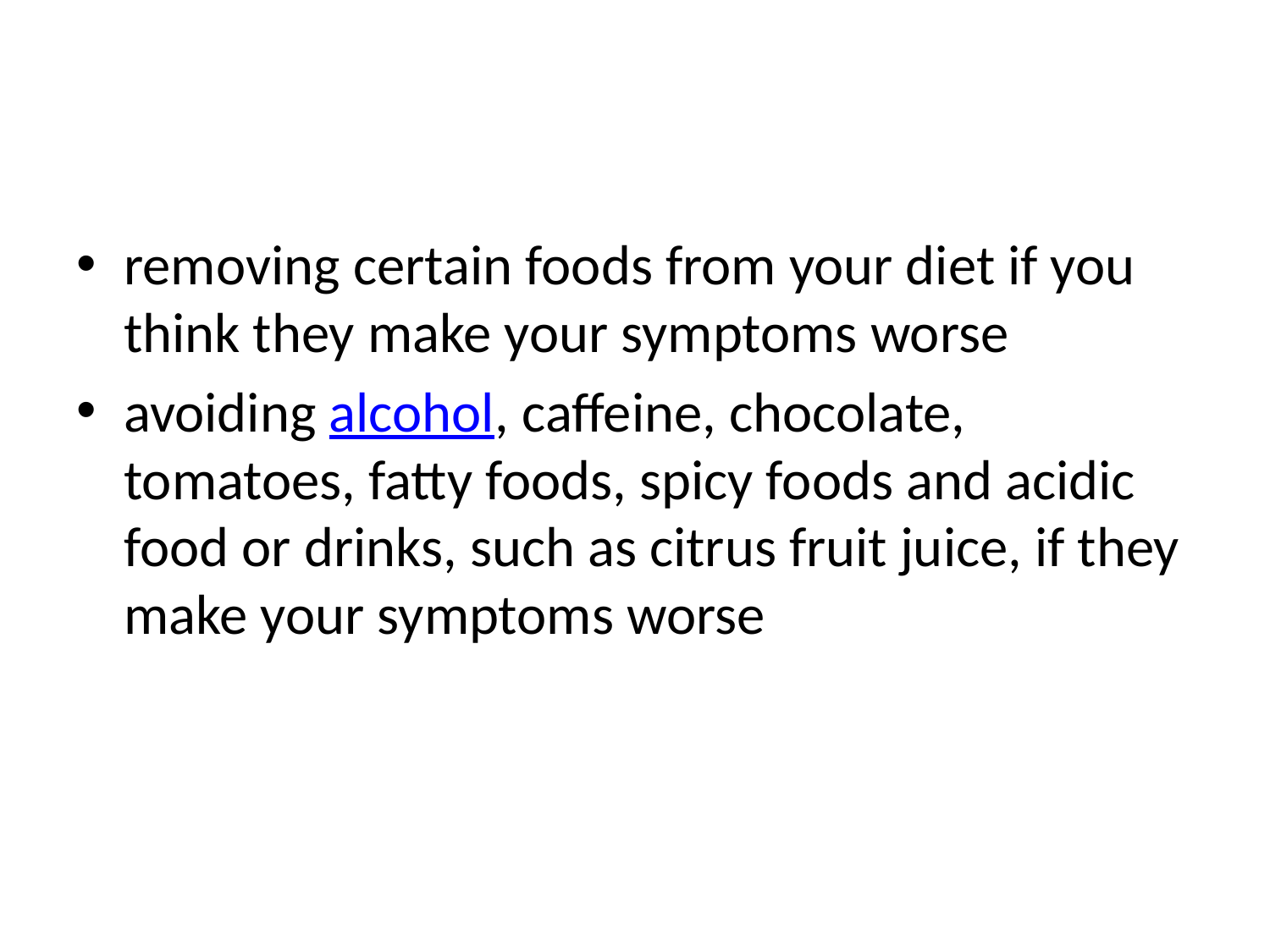

#
removing certain foods from your diet if you think they make your symptoms worse
avoiding alcohol, caffeine, chocolate, tomatoes, fatty foods, spicy foods and acidic food or drinks, such as citrus fruit juice, if they make your symptoms worse